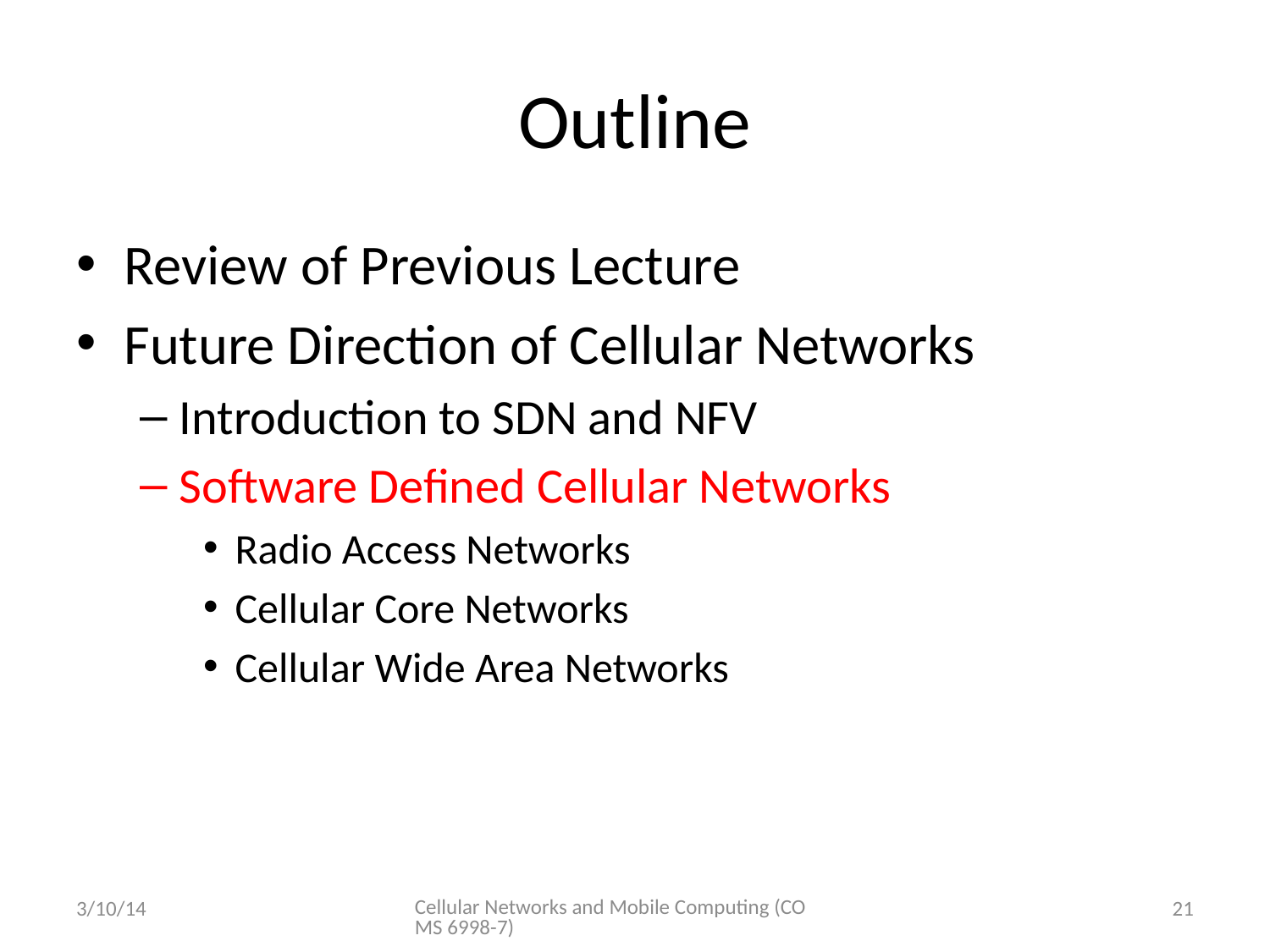

# Outline
Review of Previous Lecture
Future Direction of Cellular Networks
Introduction to SDN and NFV
Software Defined Cellular Networks
Radio Access Networks
Cellular Core Networks
Cellular Wide Area Networks
Cellular Networks and Mobile Computing (COMS 6998-7)
3/10/14
21